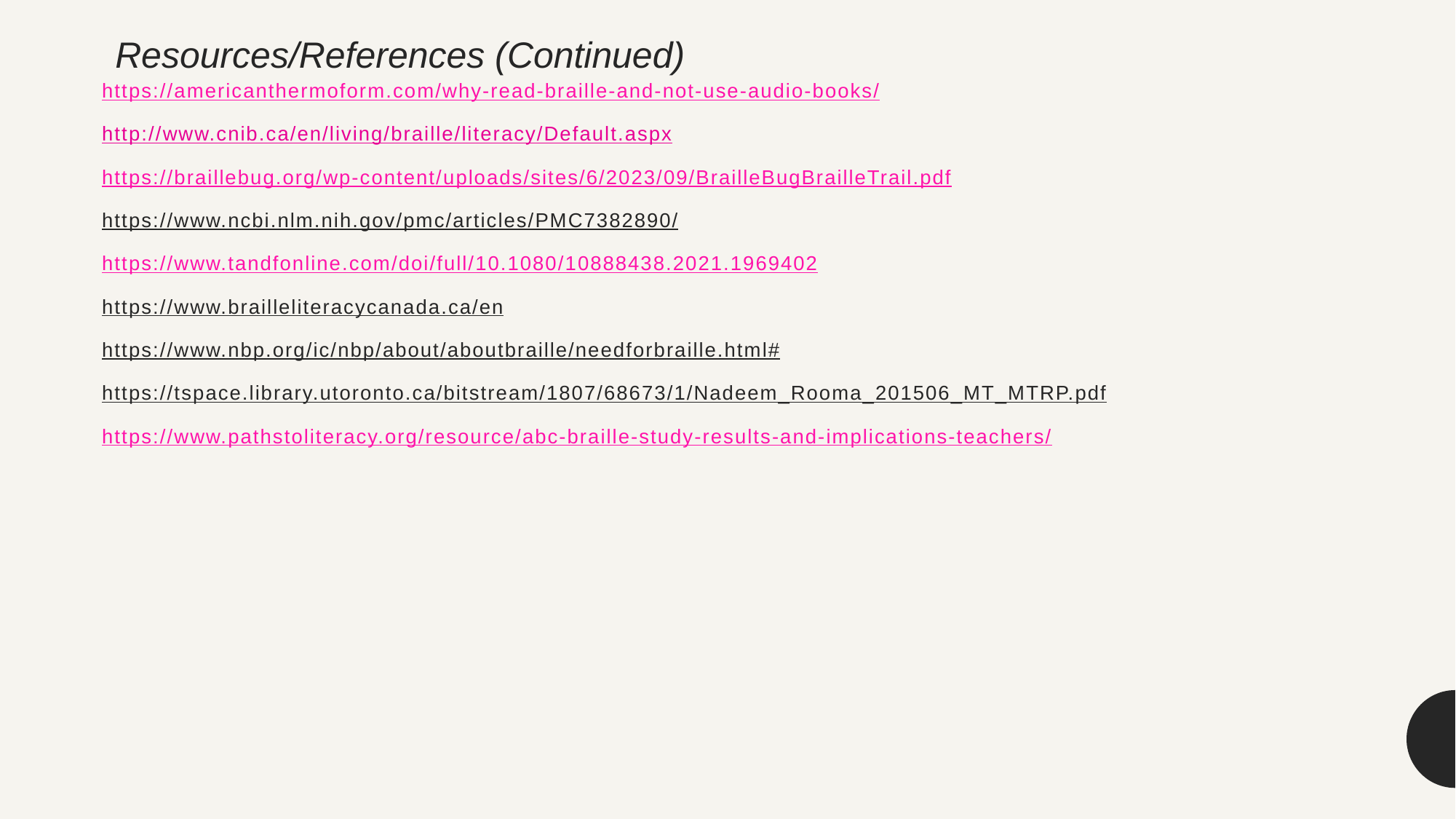

Resources/References (Continued)
# https://americanthermoform.com/why-read-braille-and-not-use-audio-books/ http://www.cnib.ca/en/living/braille/literacy/Default.aspx  https://braillebug.org/wp-content/uploads/sites/6/2023/09/BrailleBugBrailleTrail.pdf https://www.ncbi.nlm.nih.gov/pmc/articles/PMC7382890/ https://www.tandfonline.com/doi/full/10.1080/10888438.2021.1969402 https://www.brailleliteracycanada.ca/en https://www.nbp.org/ic/nbp/about/aboutbraille/needforbraille.html# https://tspace.library.utoronto.ca/bitstream/1807/68673/1/Nadeem_Rooma_201506_MT_MTRP.pdf https://www.pathstoliteracy.org/resource/abc-braille-study-results-and-implications-teachers/